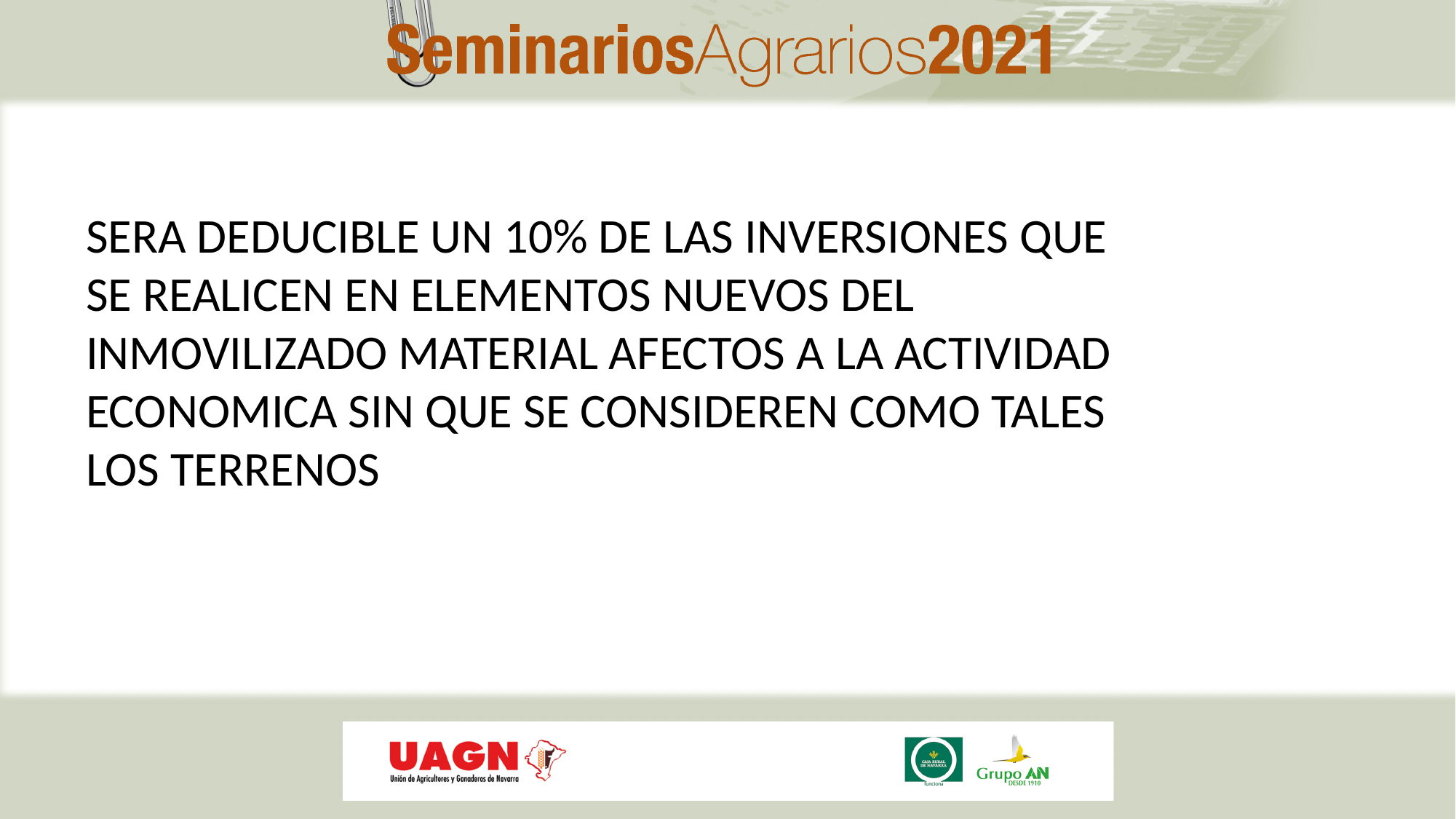

SERA DEDUCIBLE UN 10% DE LAS INVERSIONES QUE SE REALICEN EN ELEMENTOS NUEVOS DEL INMOVILIZADO MATERIAL AFECTOS A LA ACTIVIDAD ECONOMICA SIN QUE SE CONSIDEREN COMO TALES LOS TERRENOS
#